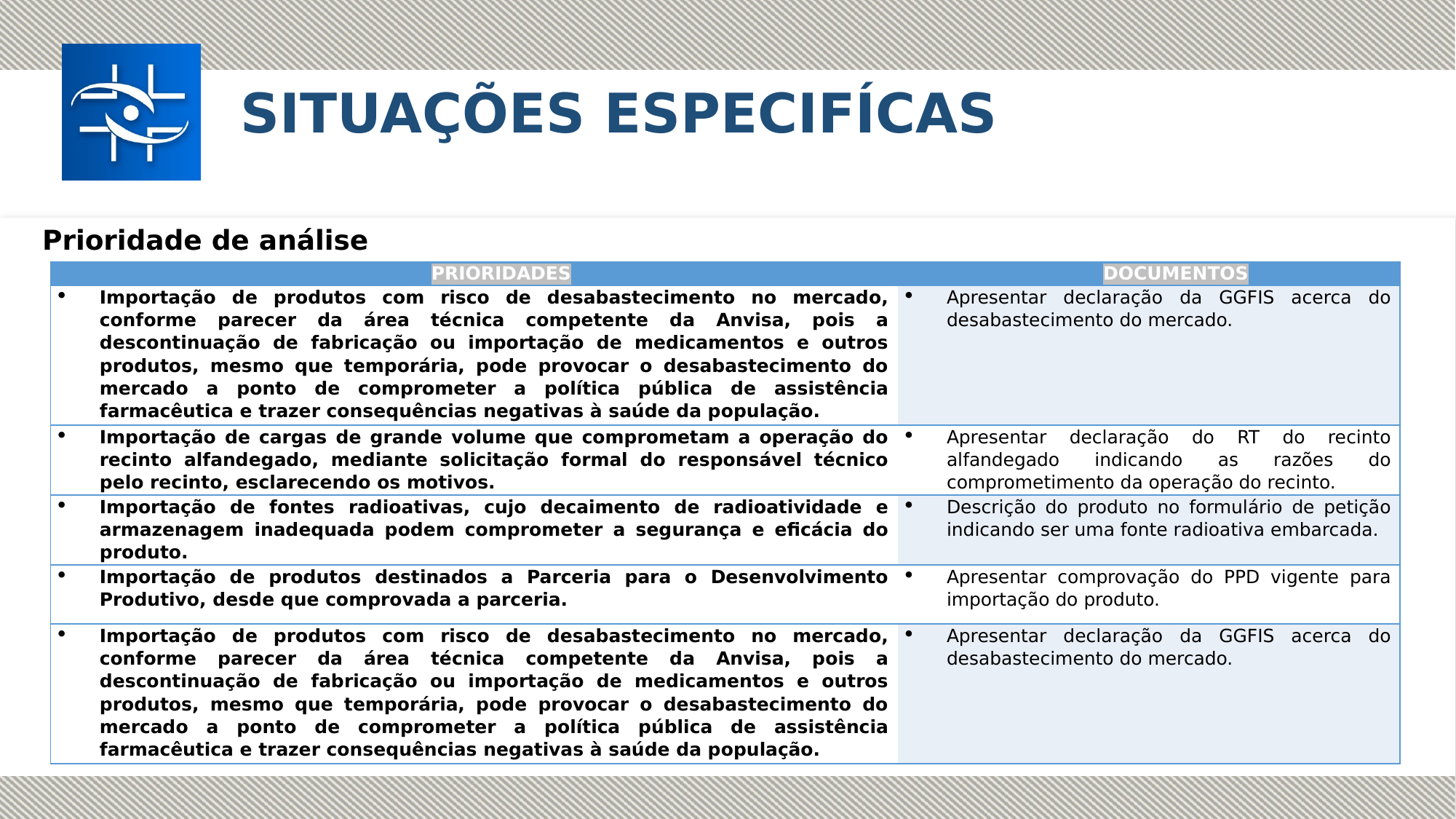

SITUAÇÕES ESPECIFÍCAS
Prioridade de análise
| PRIORIDADES | DOCUMENTOS |
| --- | --- |
| Importação de produtos com risco de desabastecimento no mercado, conforme parecer da área técnica competente da Anvisa, pois a descontinuação de fabricação ou importação de medicamentos e outros produtos, mesmo que temporária, pode provocar o desabastecimento do mercado a ponto de comprometer a política pública de assistência farmacêutica e trazer consequências negativas à saúde da população. | Apresentar declaração da GGFIS acerca do desabastecimento do mercado. |
| Importação de cargas de grande volume que comprometam a operação do recinto alfandegado, mediante solicitação formal do responsável técnico pelo recinto, esclarecendo os motivos. | Apresentar declaração do RT do recinto alfandegado indicando as razões do comprometimento da operação do recinto. |
| Importação de fontes radioativas, cujo decaimento de radioatividade e armazenagem inadequada podem comprometer a segurança e eficácia do produto. | Descrição do produto no formulário de petição indicando ser uma fonte radioativa embarcada. |
| Importação de produtos destinados a Parceria para o Desenvolvimento Produtivo, desde que comprovada a parceria. | Apresentar comprovação do PPD vigente para importação do produto. |
| Importação de produtos com risco de desabastecimento no mercado, conforme parecer da área técnica competente da Anvisa, pois a descontinuação de fabricação ou importação de medicamentos e outros produtos, mesmo que temporária, pode provocar o desabastecimento do mercado a ponto de comprometer a política pública de assistência farmacêutica e trazer consequências negativas à saúde da população. | Apresentar declaração da GGFIS acerca do desabastecimento do mercado. |